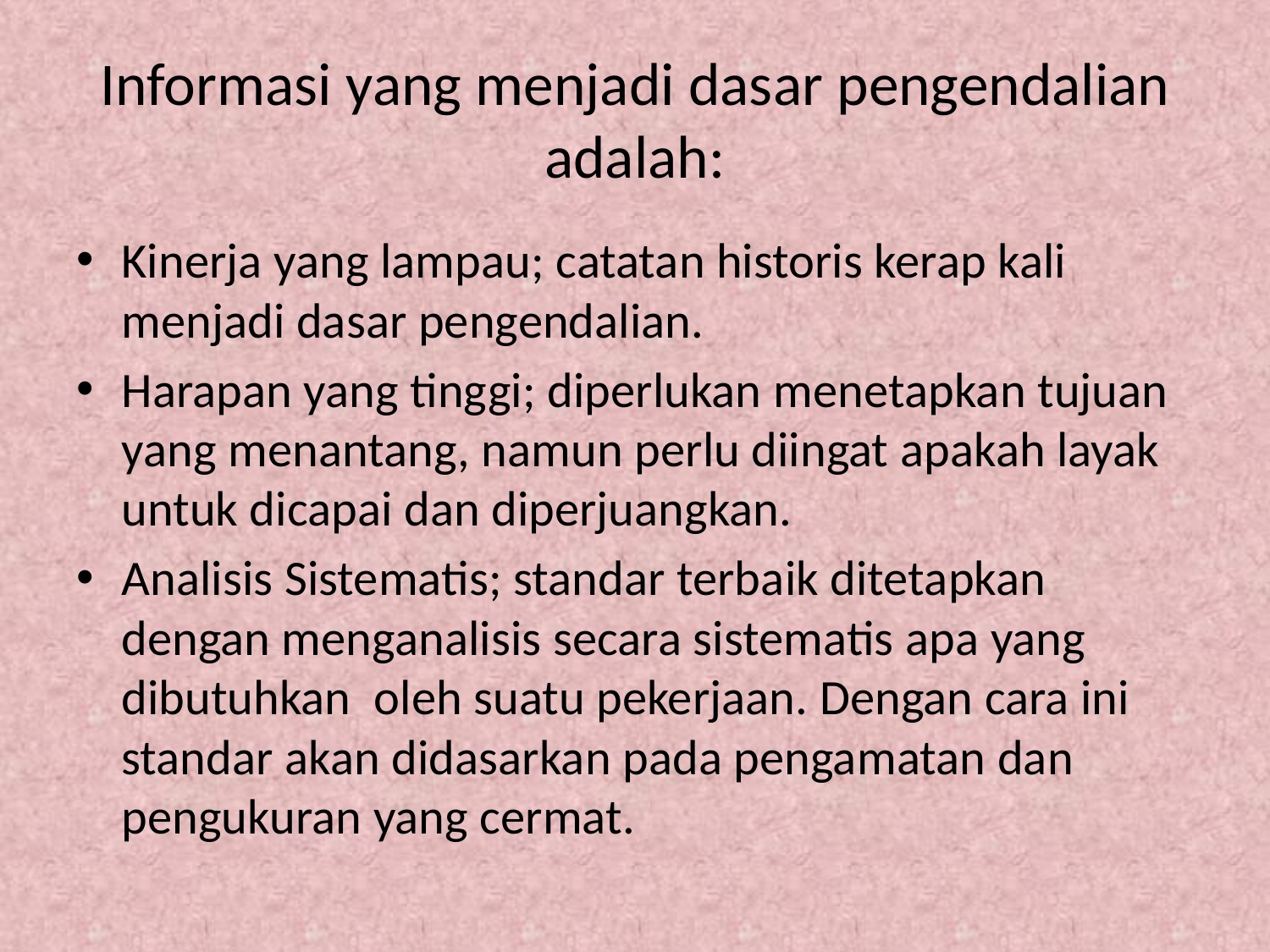

# Informasi yang menjadi dasar pengendalian adalah:
Kinerja yang lampau; catatan historis kerap kali menjadi dasar pengendalian.
Harapan yang tinggi; diperlukan menetapkan tujuan yang menantang, namun perlu diingat apakah layak untuk dicapai dan diperjuangkan.
Analisis Sistematis; standar terbaik ditetapkan dengan menganalisis secara sistematis apa yang dibutuhkan  oleh suatu pekerjaan. Dengan cara ini standar akan didasarkan pada pengamatan dan pengukuran yang cermat.